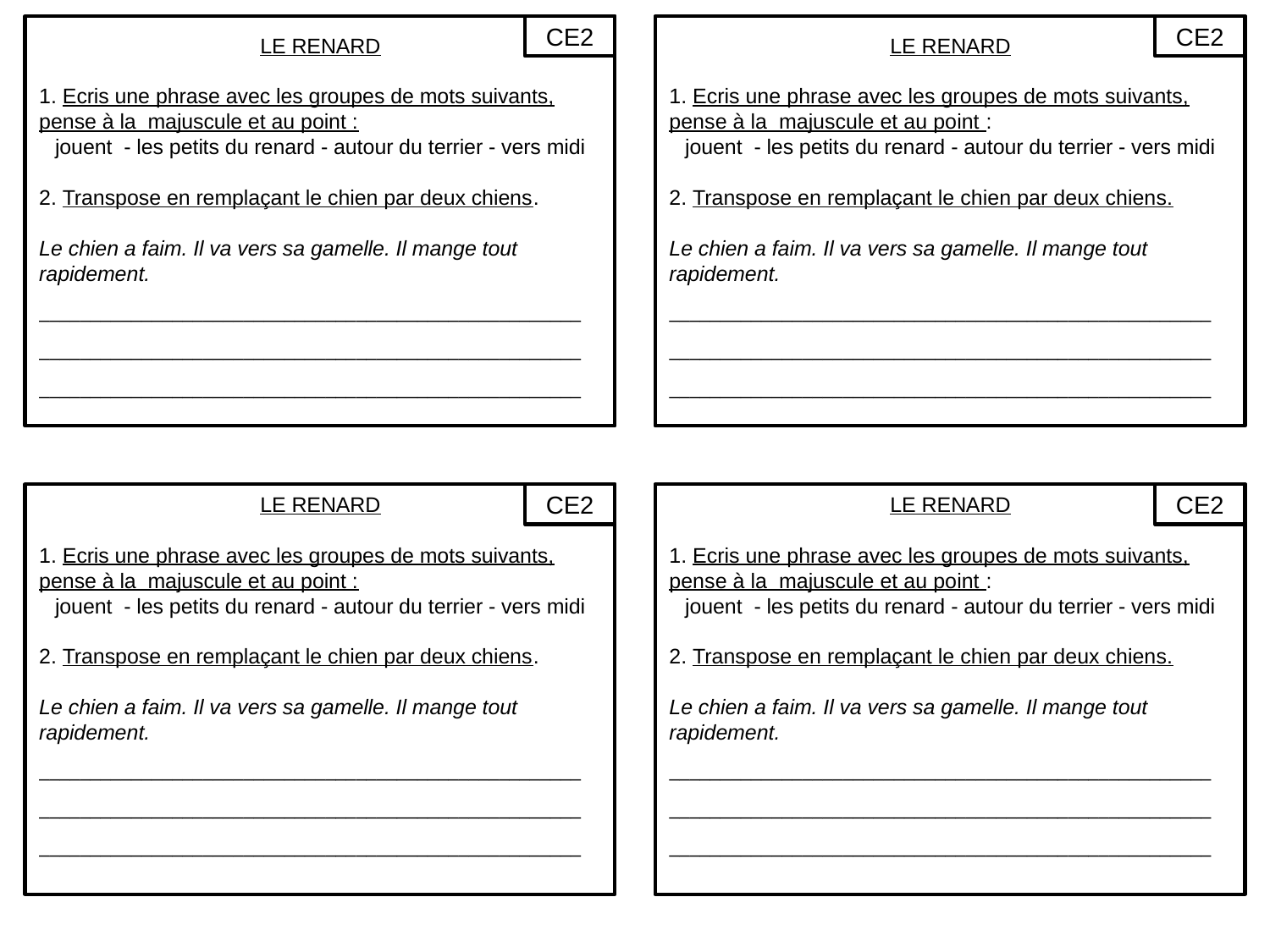

CE2

CE2
LE RENARD

1. Ecris une phrase avec les groupes de mots suivants, pense à la  majuscule et au point :
jouent  - les petits du renard - autour du terrier - vers midi

2. Transpose en remplaçant le chien par deux chiens.

Le chien a faim. Il va vers sa gamelle. Il mange tout rapidement.
_____________________________________________________
_____________________________________________________
_____________________________________________________

LE RENARD

1. Ecris une phrase avec les groupes de mots suivants, pense à la  majuscule et au point :
jouent  - les petits du renard - autour du terrier - vers midi

2. Transpose en remplaçant le chien par deux chiens.

Le chien a faim. Il va vers sa gamelle. Il mange tout rapidement.
_____________________________________________________
_____________________________________________________
_____________________________________________________

CE2

CE2
LE RENARD

1. Ecris une phrase avec les groupes de mots suivants, pense à la  majuscule et au point :
jouent  - les petits du renard - autour du terrier - vers midi

2. Transpose en remplaçant le chien par deux chiens.

Le chien a faim. Il va vers sa gamelle. Il mange tout rapidement.
_____________________________________________________
_____________________________________________________
_____________________________________________________

LE RENARD

1. Ecris une phrase avec les groupes de mots suivants, pense à la  majuscule et au point :
jouent  - les petits du renard - autour du terrier - vers midi

2. Transpose en remplaçant le chien par deux chiens.

Le chien a faim. Il va vers sa gamelle. Il mange tout rapidement.
_____________________________________________________
_____________________________________________________
_____________________________________________________